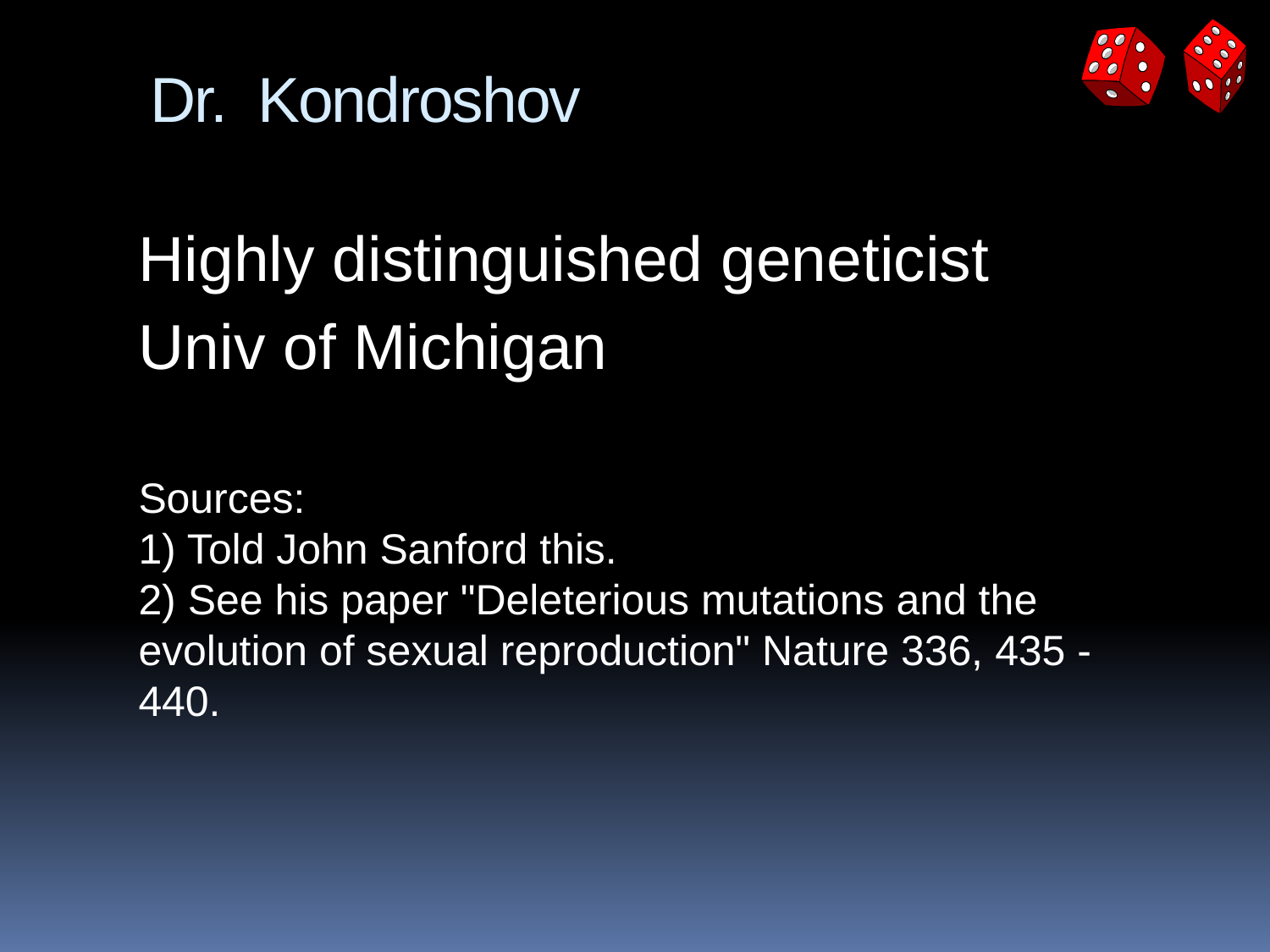

# Dr.  Kondroshov
Highly distinguished geneticist
Univ of Michigan

Sources:
1) Told John Sanford this.
2) See his paper "Deleterious mutations and the evolution of sexual reproduction" Nature 336, 435 - 440.